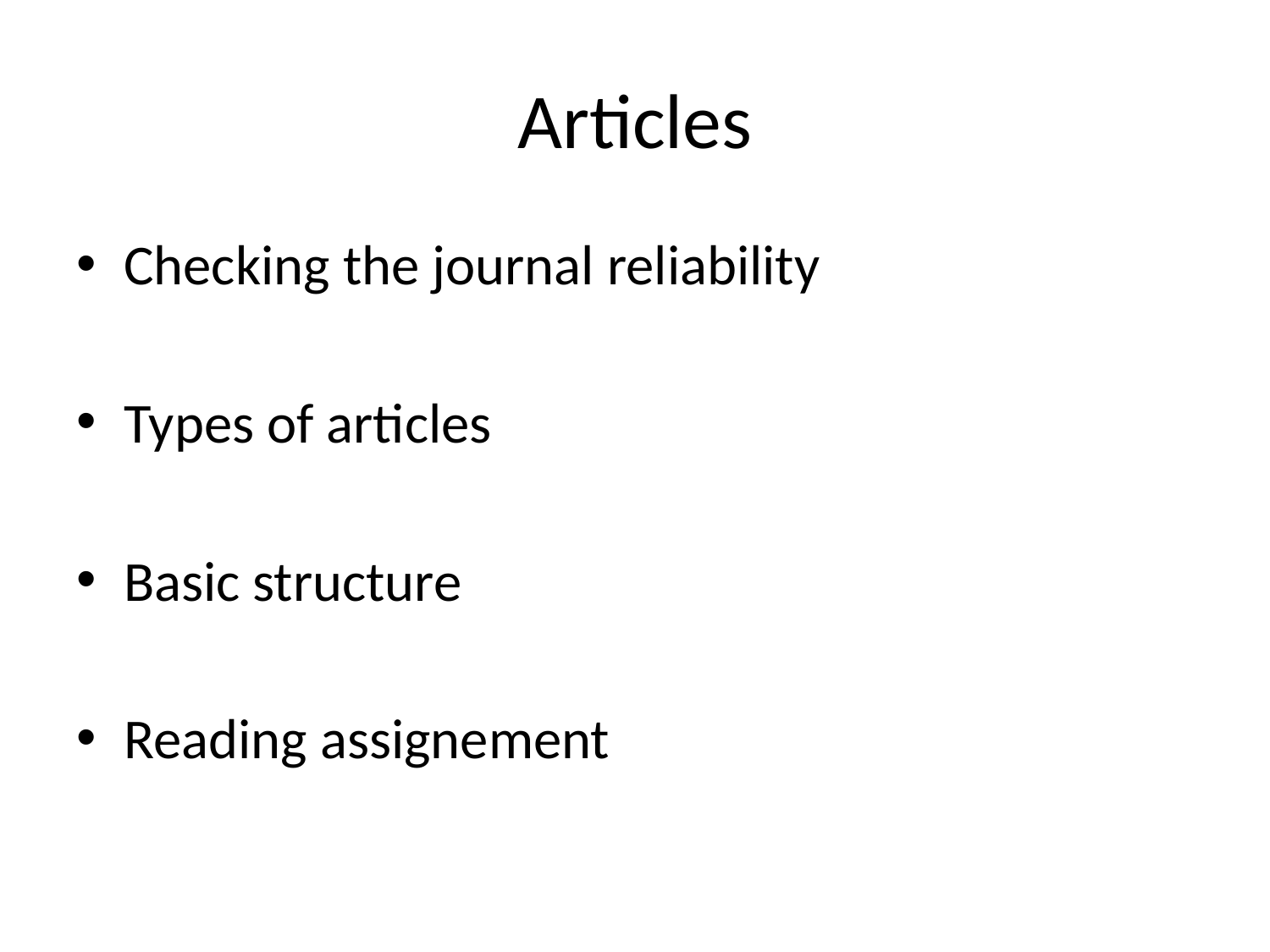

# Articles
Checking the journal reliability

Types of articles

Basic structure

Reading assignement